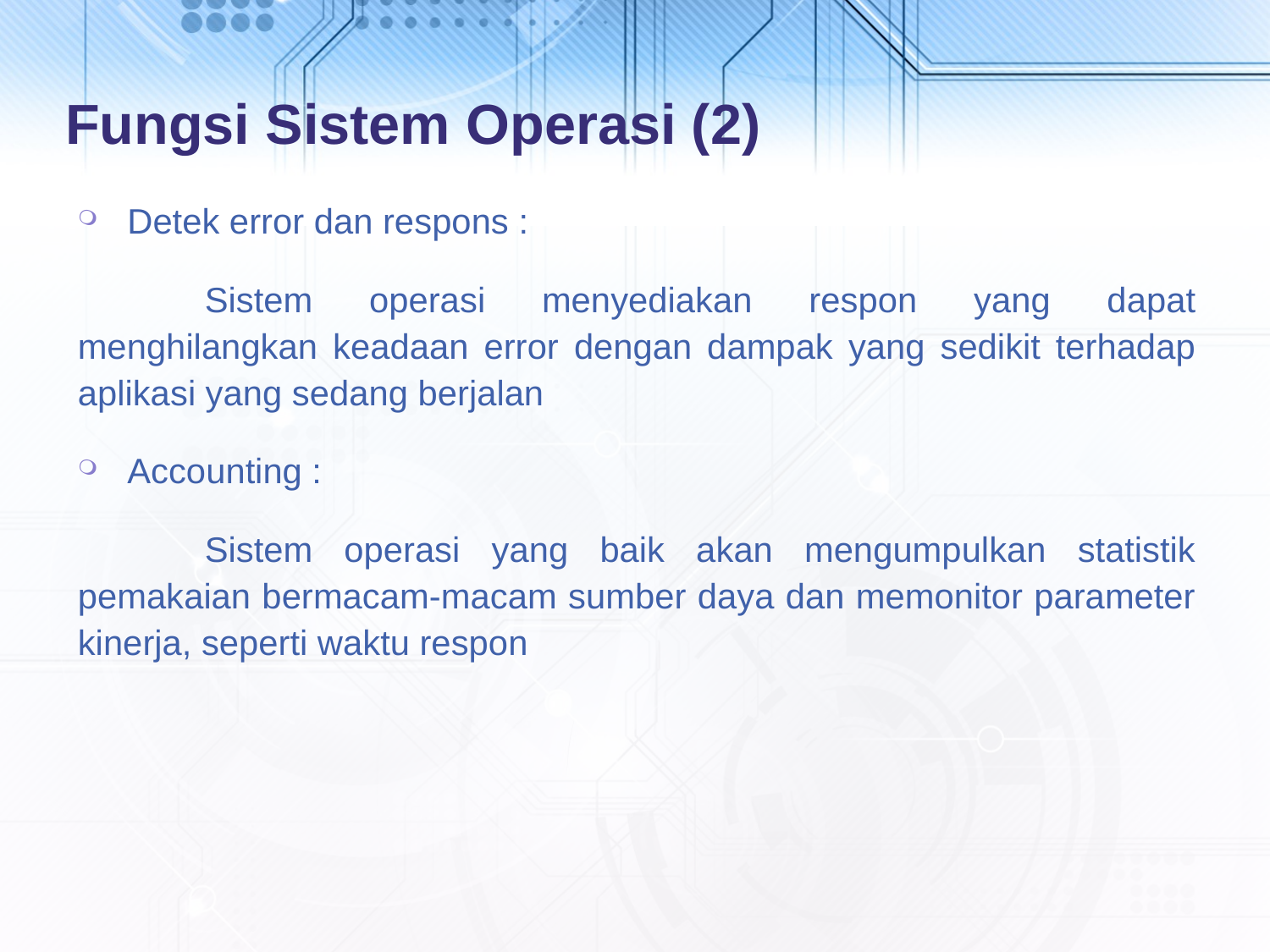

# Fungsi Sistem Operasi (2)
Detek error dan respons :
	Sistem operasi menyediakan respon yang dapat menghilangkan keadaan error dengan dampak yang sedikit terhadap aplikasi yang sedang berjalan
Accounting :
	Sistem operasi yang baik akan mengumpulkan statistik pemakaian bermacam-macam sumber daya dan memonitor parameter kinerja, seperti waktu respon